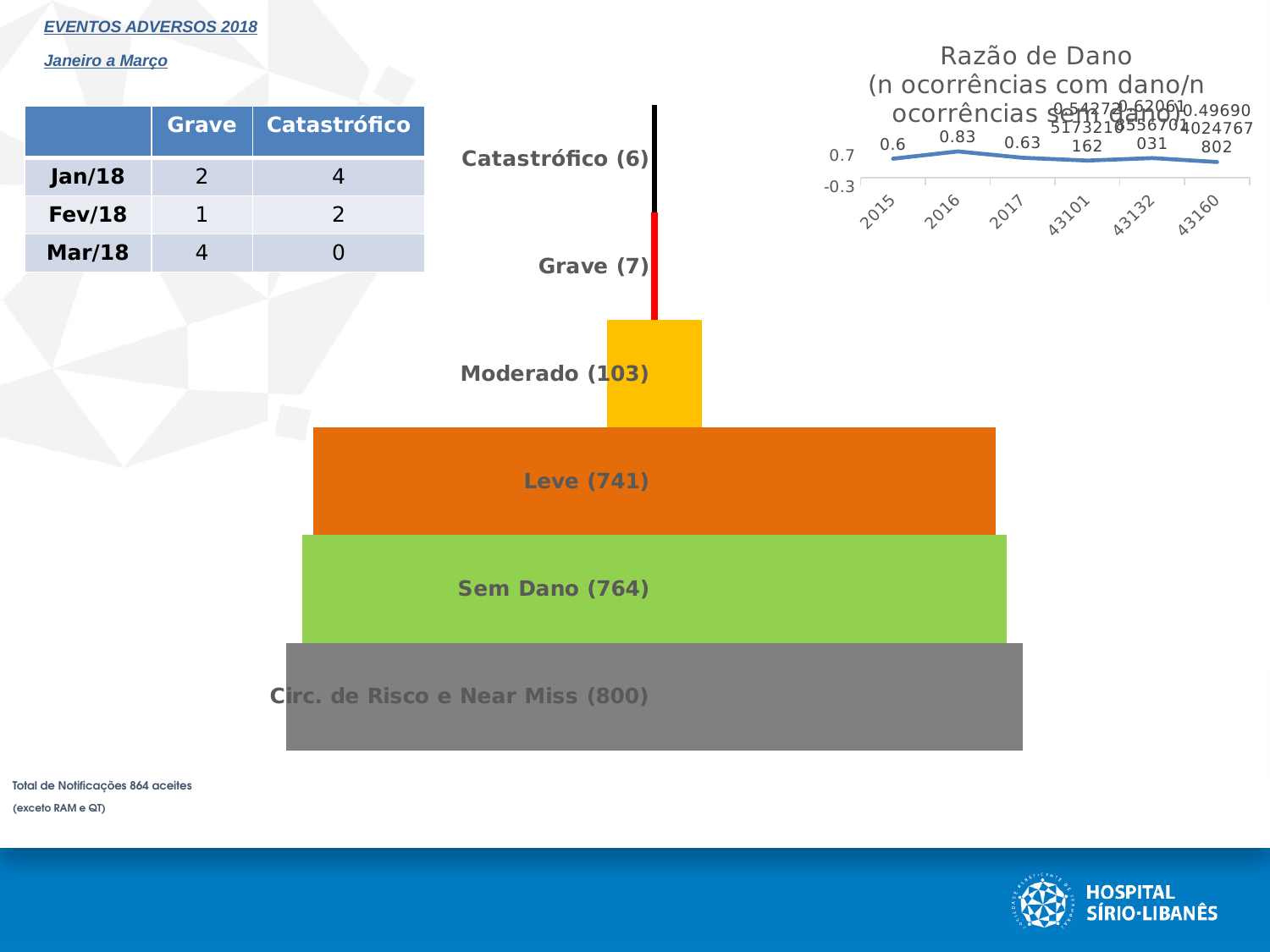

59
EVENTOS ADVERSOS 2018
Janeiro a Março

### Chart: Razão de Dano
(n ocorrências com dano/n ocorrências sem dano)

| Category | Razão de Dano |
|---|---|
| 2015 | 0.6000000000000001 |
| 2016 | 0.8300000000000001 |
| 2017 | 0.6300000000000001 |
| 43101 | 0.5427251732101618 |
| 43132 | 0.6206185567010309 |
| 43160 | 0.49690402476780193 |

### Chart

| Category |  |  |
|---|---|---|
| Circ. de Risco e Near Miss (800) | 400.0 | -400.0 |
| Sem Dano (764) | 382.0 | -382.0 |
| Leve (741) | 370.5 | -370.5 |
| Moderado (103) | 51.5 | -51.5 |
| Grave (7) | 3.5 | -3.5 |
| Catastrófico (6) | 3.0 | -3.0 |
|  | Grave | Catastrófico |
| --- | --- | --- |
| Jan/18 | 2 | 4 |
| Fev/18 | 1 | 2 |
| Mar/18 | 4 | 0 |
Total de Notificações 864 aceites
(exceto RAM e QT)